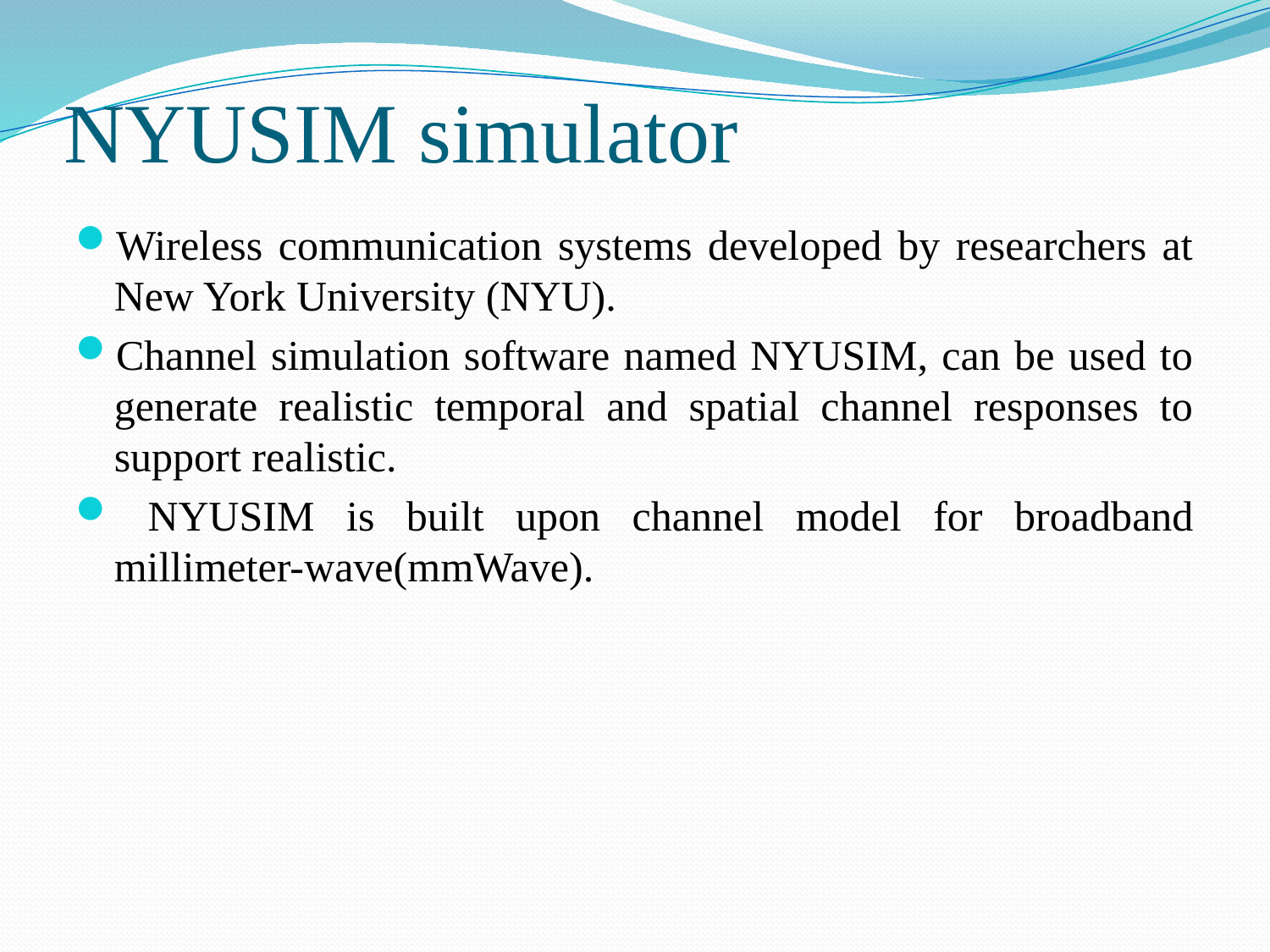

# NYUSIM simulator
Wireless communication systems developed by researchers at New York University (NYU).
Channel simulation software named NYUSIM, can be used to generate realistic temporal and spatial channel responses to support realistic.
 NYUSIM is built upon channel model for broadband millimeter-wave(mmWave).